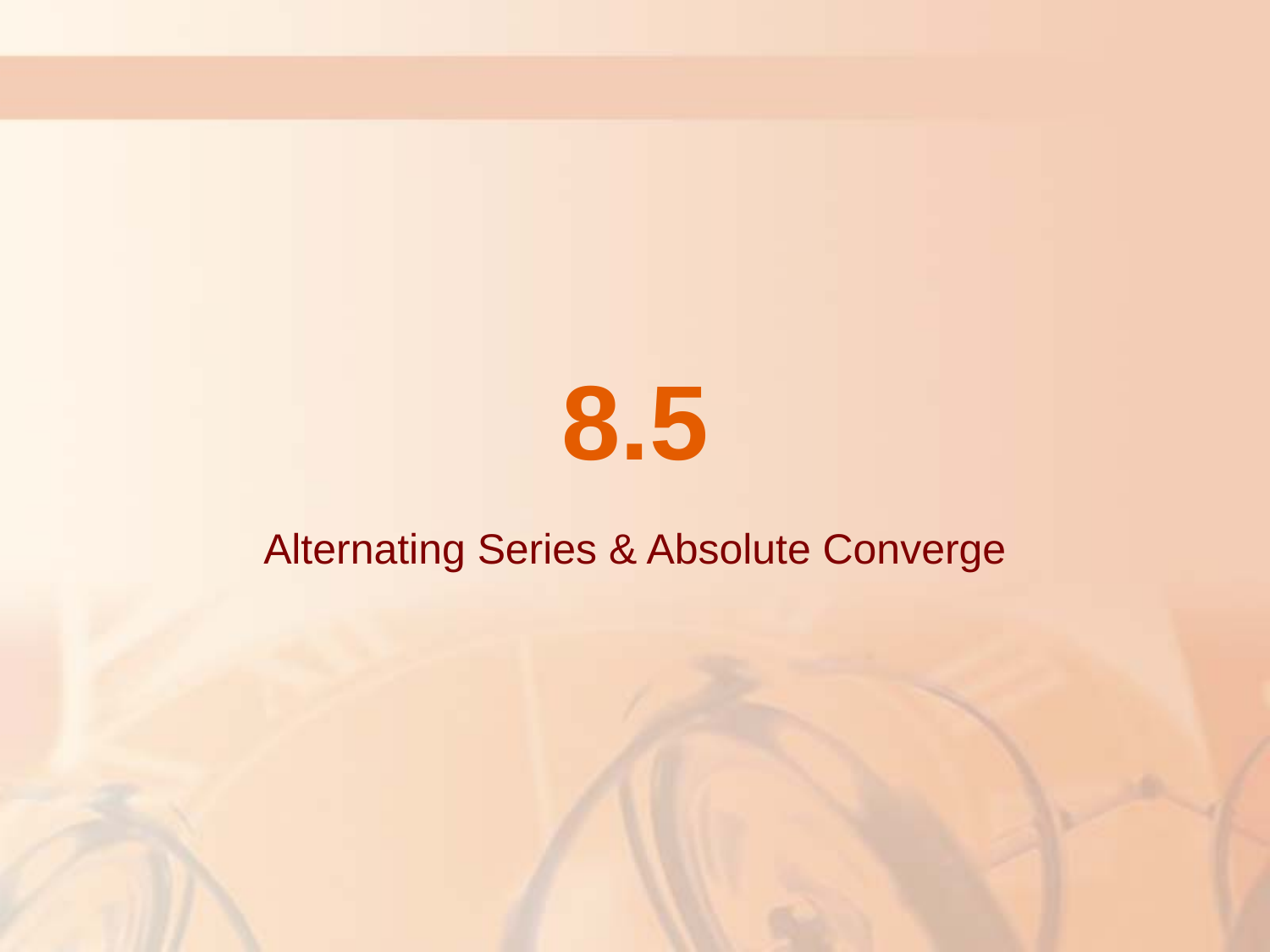

# 8.5
Alternating Series & Absolute Converge